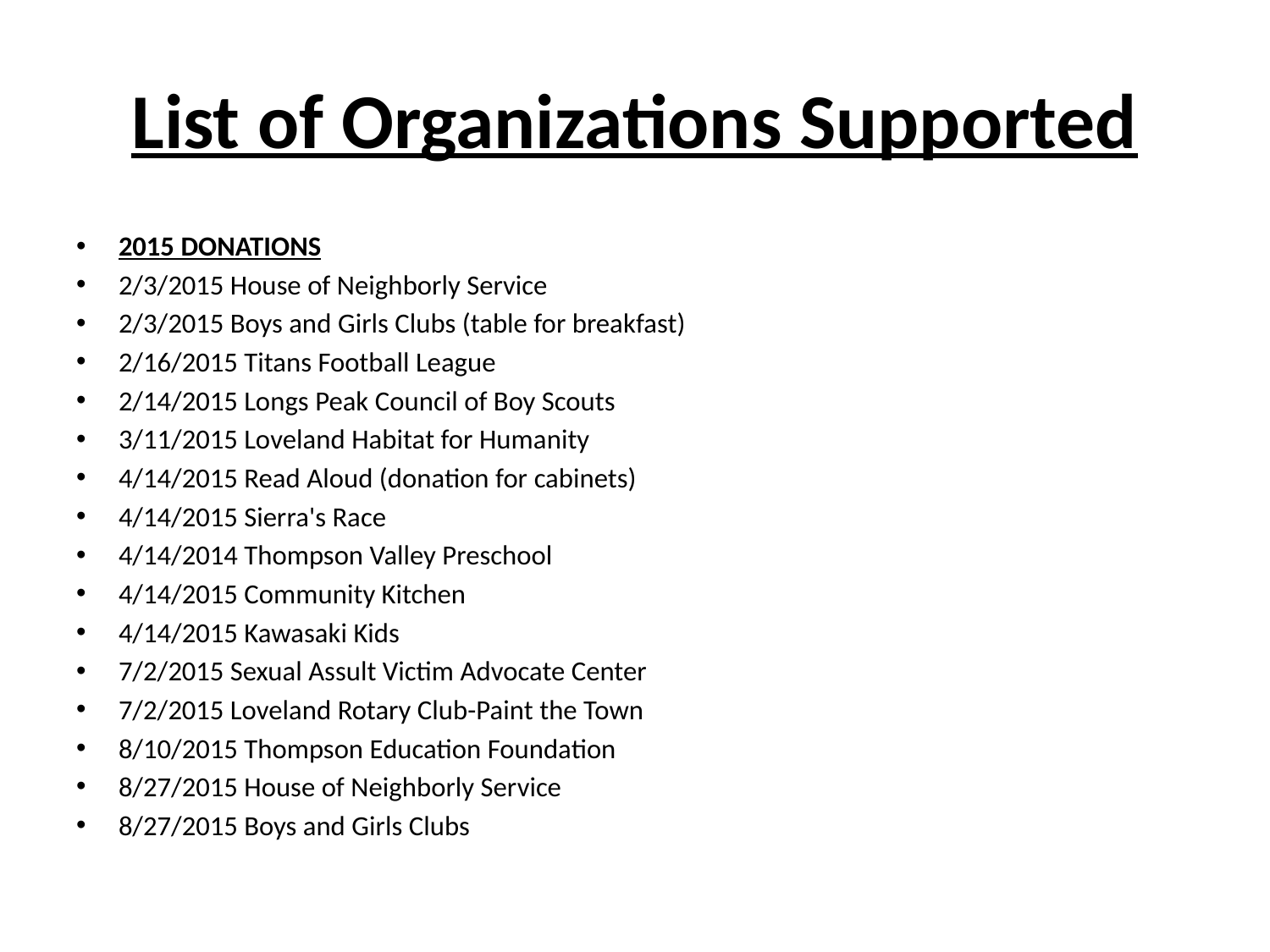

# List of Organizations Supported
2015 DONATIONS
2/3/2015 House of Neighborly Service
2/3/2015 Boys and Girls Clubs (table for breakfast)
2/16/2015 Titans Football League
2/14/2015 Longs Peak Council of Boy Scouts
3/11/2015 Loveland Habitat for Humanity
4/14/2015 Read Aloud (donation for cabinets)
4/14/2015 Sierra's Race
4/14/2014 Thompson Valley Preschool
4/14/2015 Community Kitchen
4/14/2015 Kawasaki Kids
7/2/2015 Sexual Assult Victim Advocate Center
7/2/2015 Loveland Rotary Club-Paint the Town
8/10/2015 Thompson Education Foundation
8/27/2015 House of Neighborly Service
8/27/2015 Boys and Girls Clubs